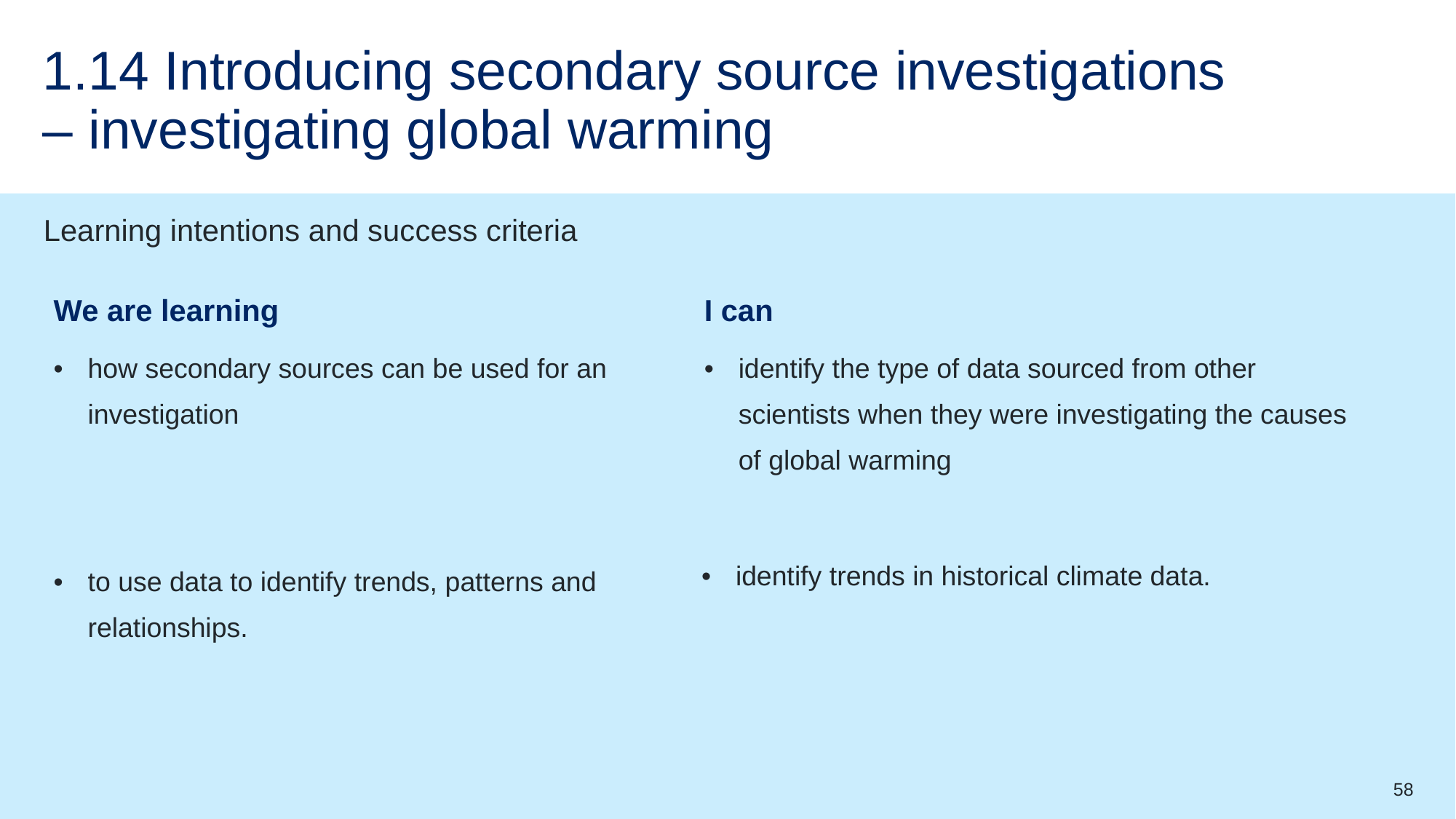

# 1.14 Introducing secondary source investigations – investigating global warming
Learning intentions and success criteria
| We are learning | I can |
| --- | --- |
| how secondary sources can be used for an investigation | identify the type of data sourced from other scientists when they were investigating the causes of global warming |
| to use data to identify trends, patterns and relationships. | identify trends in historical climate data. |
58